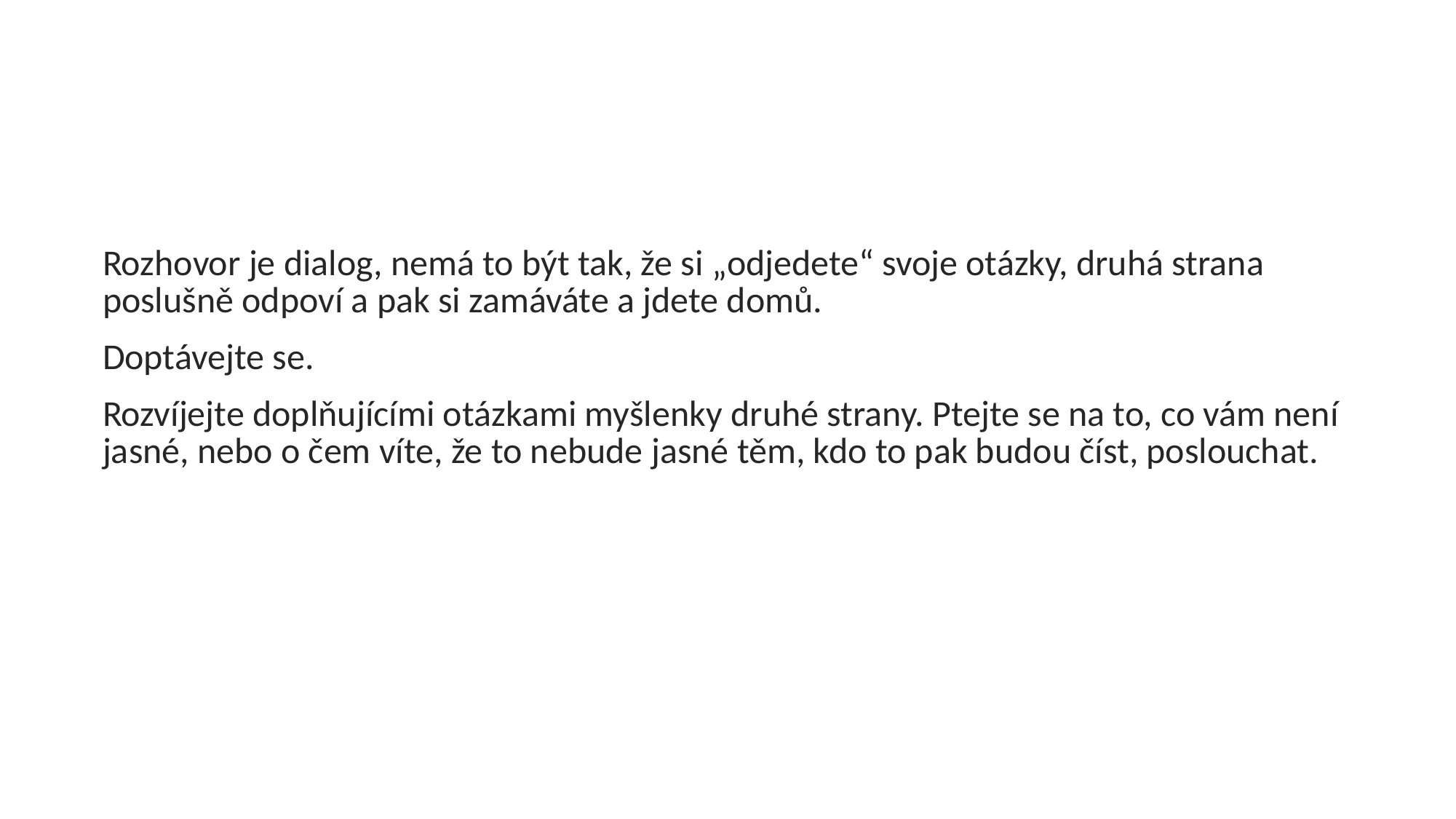

Rozhovor je dialog, nemá to být tak, že si „odjedete“ svoje otázky, druhá strana poslušně odpoví a pak si zamáváte a jdete domů.
Doptávejte se.
Rozvíjejte doplňujícími otázkami myšlenky druhé strany. Ptejte se na to, co vám není jasné, nebo o čem víte, že to nebude jasné těm, kdo to pak budou číst, poslouchat.